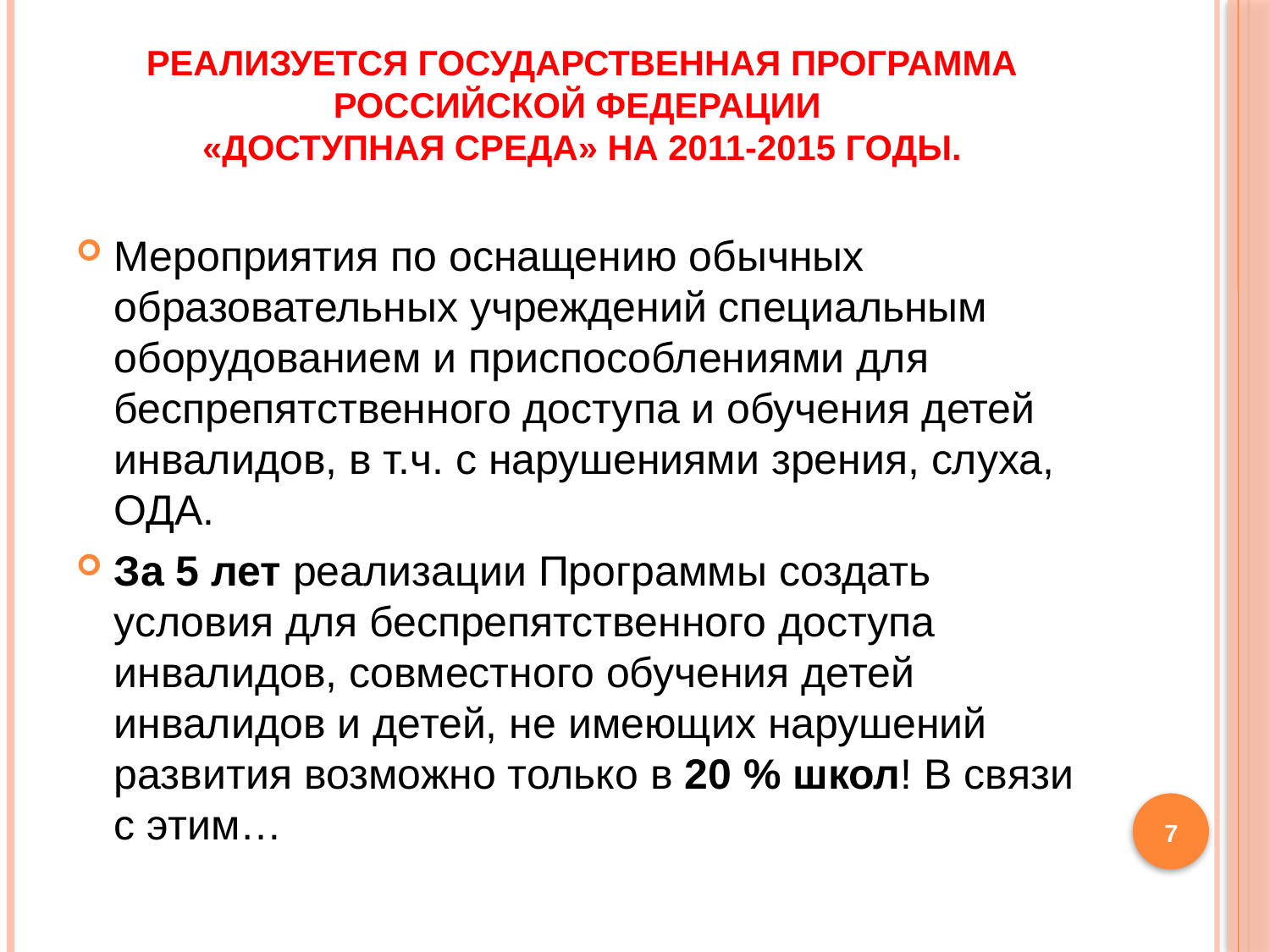

# Реализуется государственная программа Российской Федерации «Доступная среда» на 2011-2015 годы.
Мероприятия по оснащению обычных образовательных учреждений специальным оборудованием и приспособлениями для беспрепятственного доступа и обучения детей инвалидов, в т.ч. с нарушениями зрения, слуха, ОДА.
За 5 лет реализации Программы создать условия для беспрепятственного доступа инвалидов, совместного обучения детей инвалидов и детей, не имеющих нарушений развития возможно только в 20 % школ! В связи с этим…

7